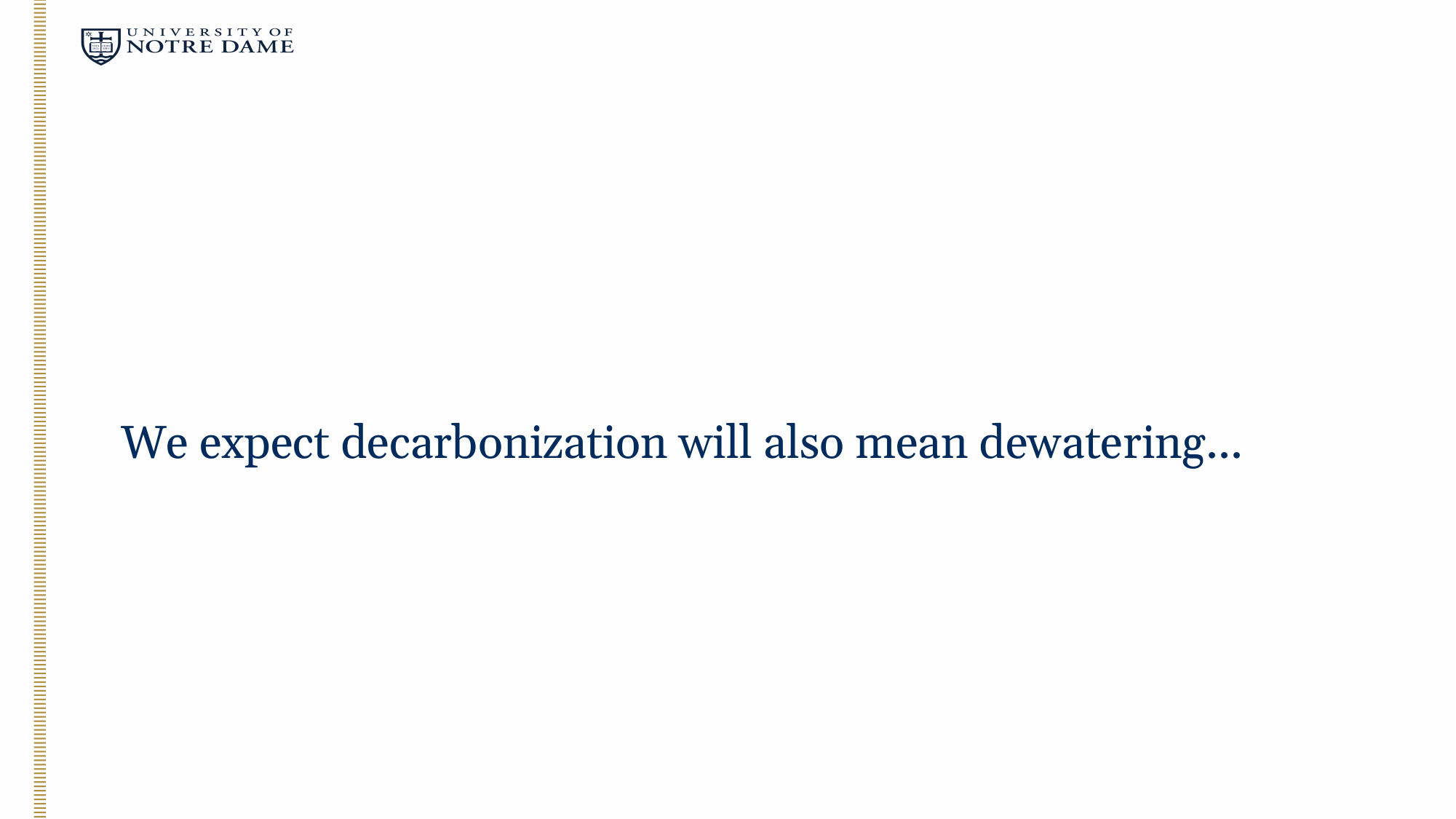

# We expect decarbonization will also mean dewatering...